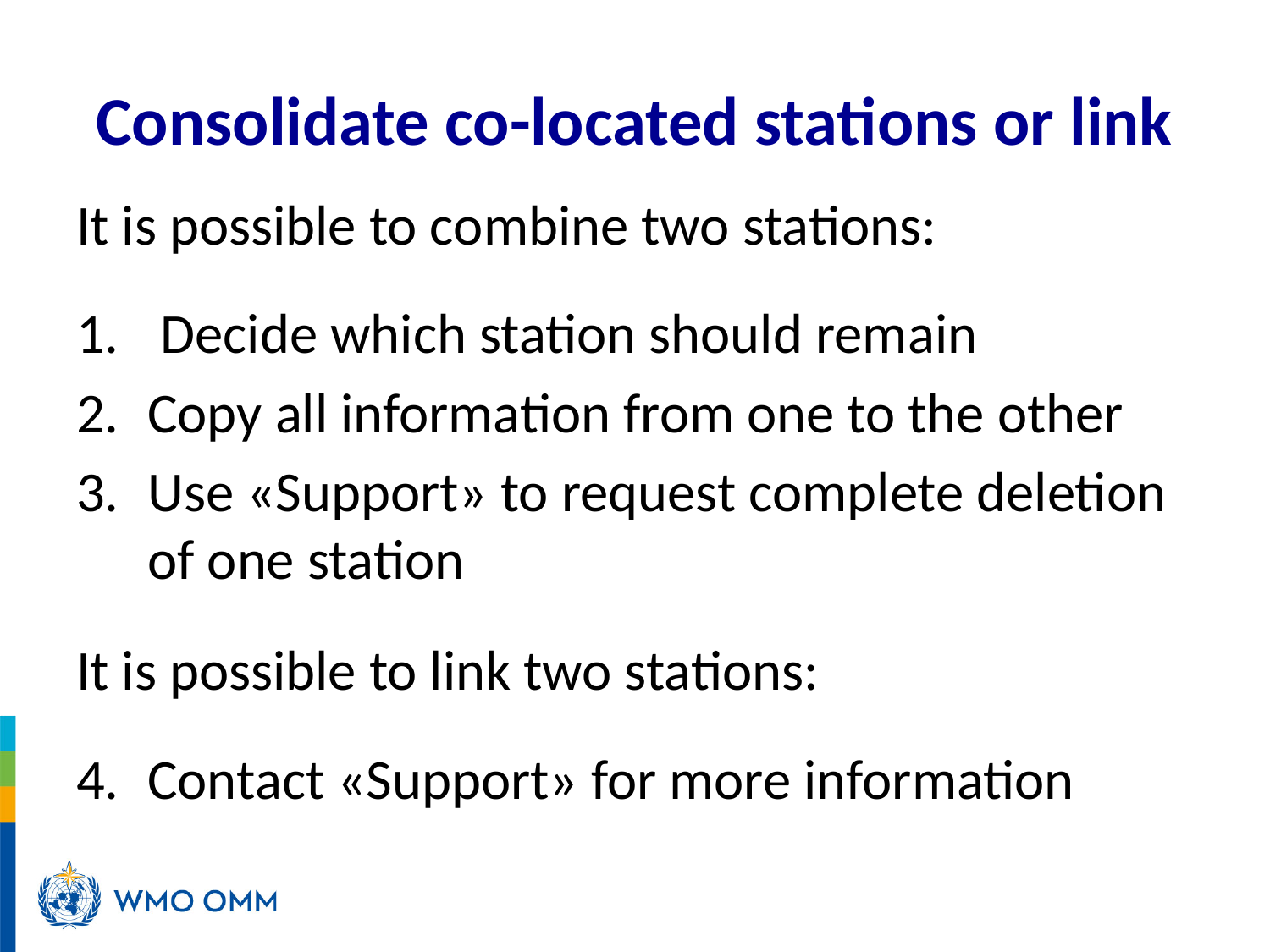

# Consolidate co-located stations or link
It is possible to combine two stations:

 Decide which station should remain
Copy all information from one to the other
Use «Support» to request complete deletion of one station

It is possible to link two stations:

Contact «Support» for more information